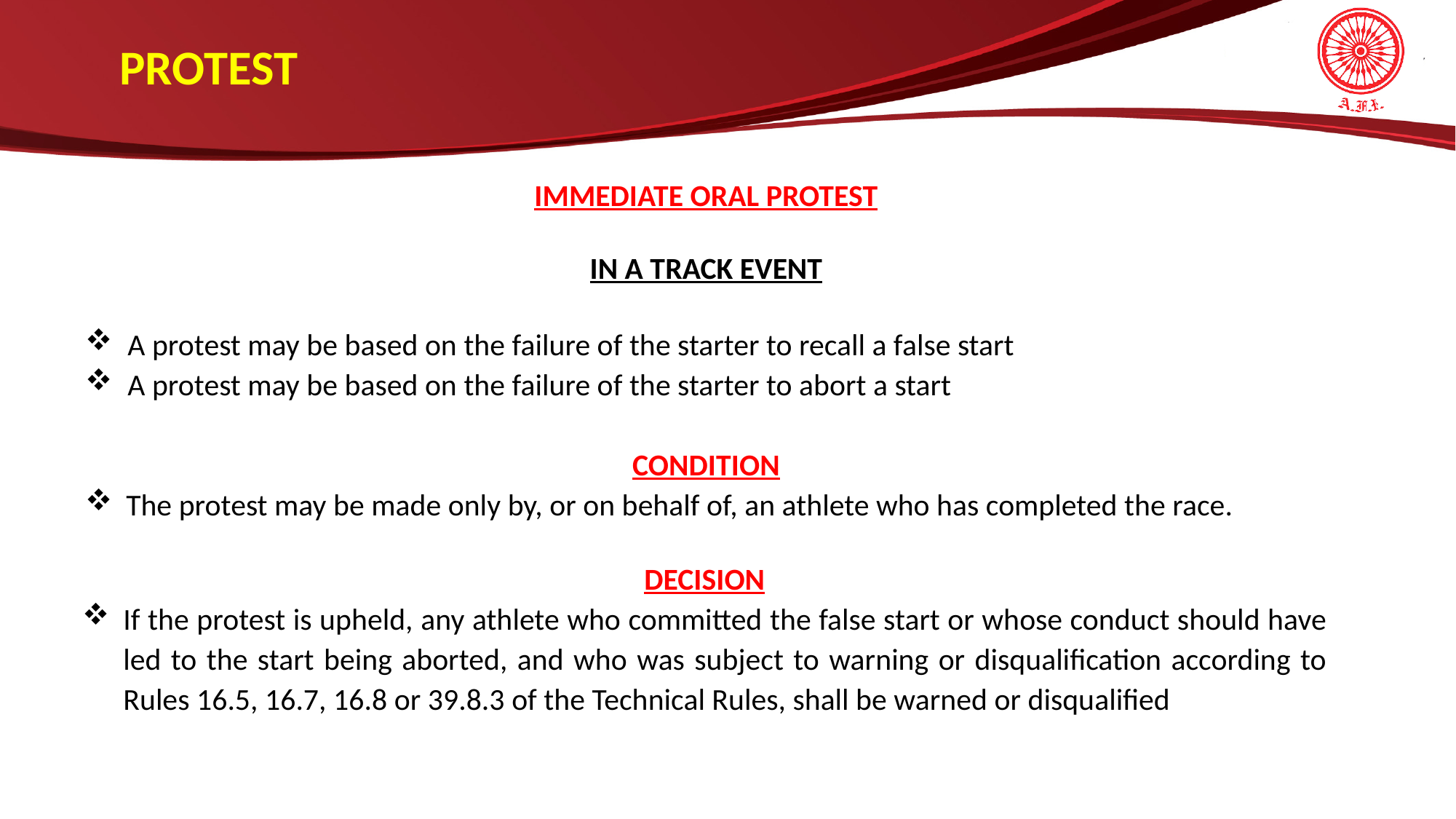

PROTEST
IMMEDIATE ORAL PROTEST

IN A TRACK EVENT

A protest may be based on the failure of the starter to recall a false start
A protest may be based on the failure of the starter to abort a start

CONDITION
The protest may be made only by, or on behalf of, an athlete who has completed the race.
DECISION
If the protest is upheld, any athlete who committed the false start or whose conduct should have led to the start being aborted, and who was subject to warning or disqualification according to Rules 16.5, 16.7, 16.8 or 39.8.3 of the Technical Rules, shall be warned or disqualified